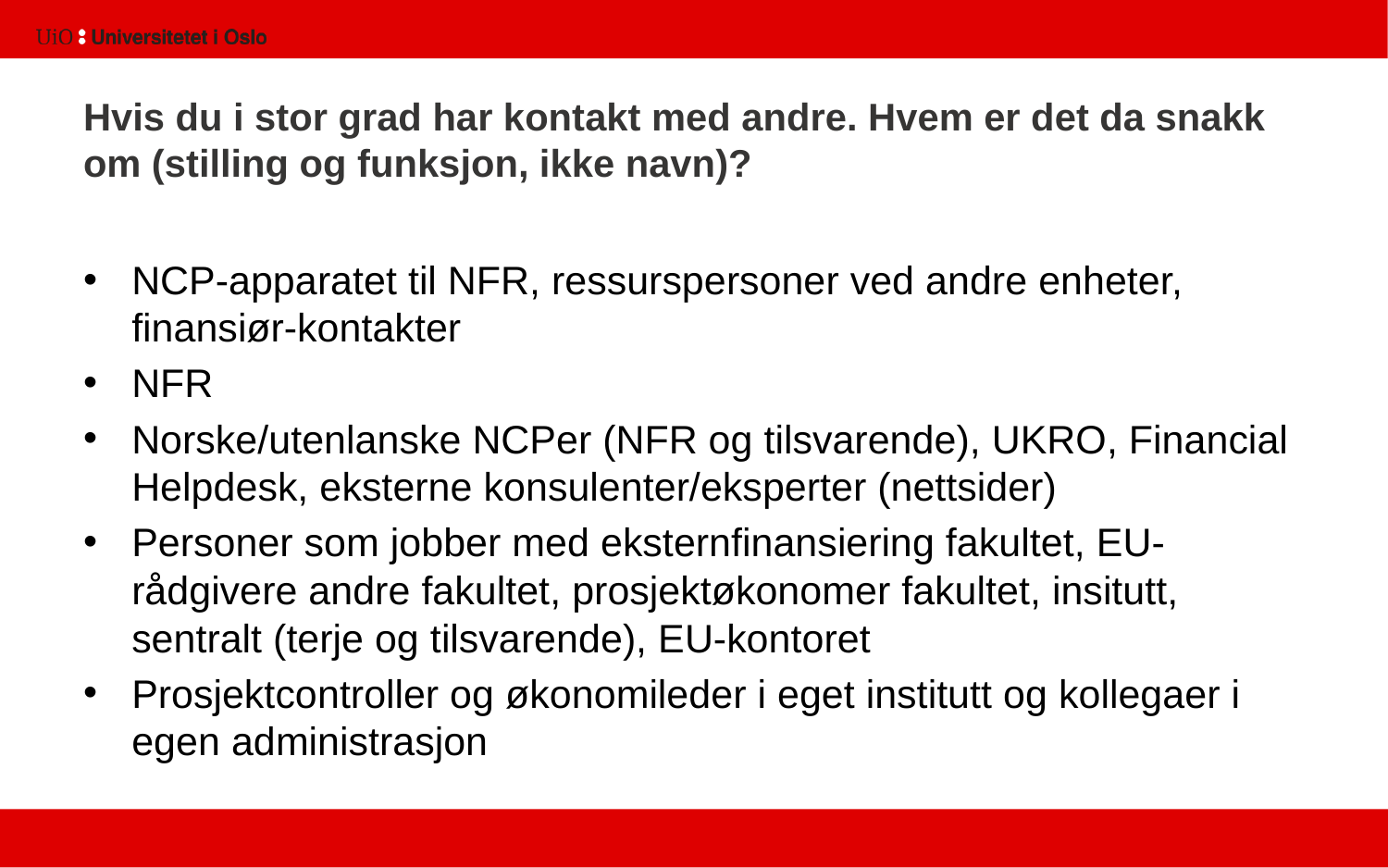

# Hvis du i stor grad har kontakt med andre. Hvem er det da snakk om (stilling og funksjon, ikke navn)?
NCP-apparatet til NFR, ressurspersoner ved andre enheter, finansiør-kontakter
NFR
Norske/utenlanske NCPer (NFR og tilsvarende), UKRO, Financial Helpdesk, eksterne konsulenter/eksperter (nettsider)
Personer som jobber med eksternfinansiering fakultet, EU-rådgivere andre fakultet, prosjektøkonomer fakultet, insitutt, sentralt (terje og tilsvarende), EU-kontoret
Prosjektcontroller og økonomileder i eget institutt og kollegaer i egen administrasjon